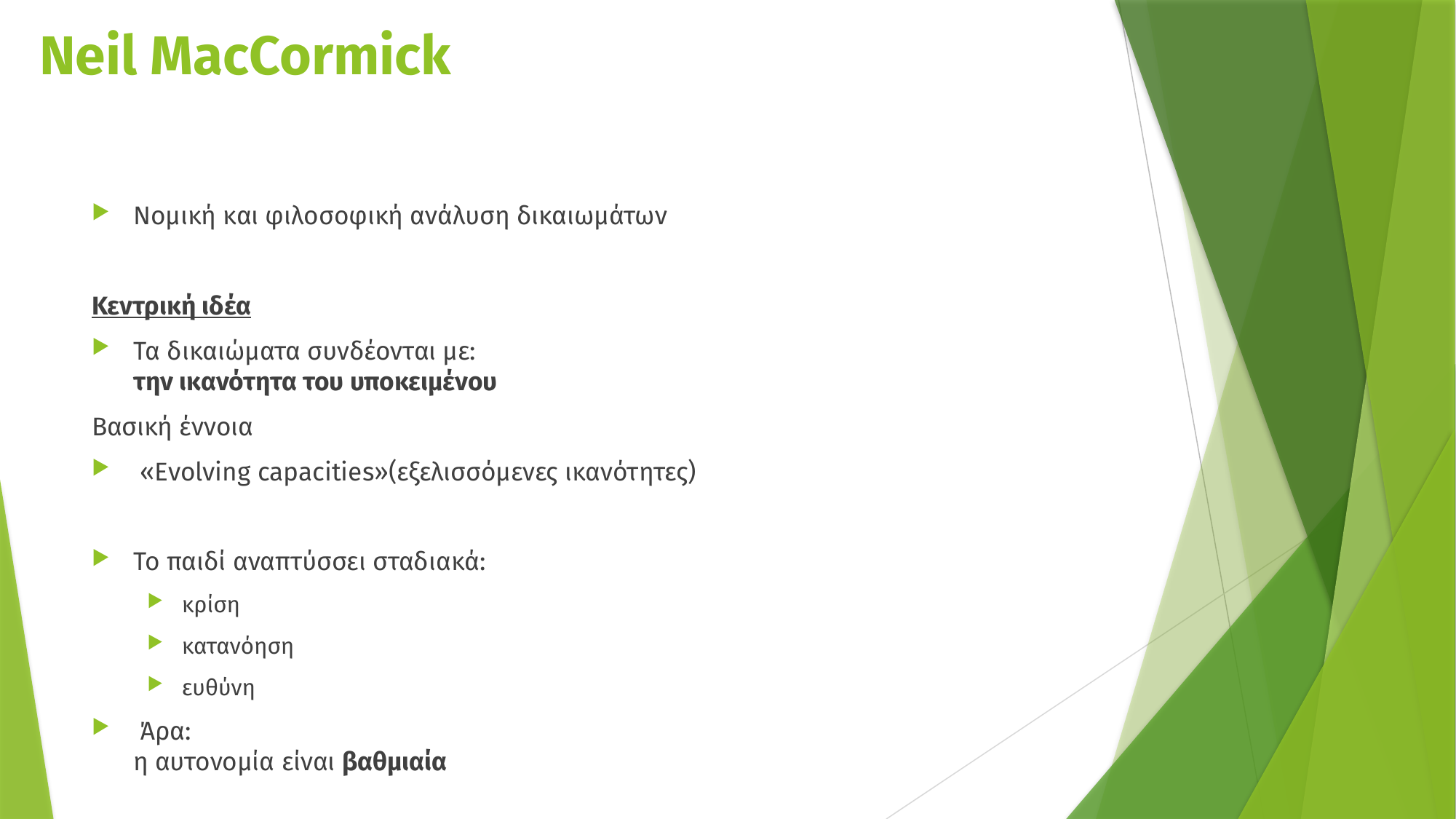

# Neil MacCormick
Νομική και φιλοσοφική ανάλυση δικαιωμάτων

Κεντρική ιδέα
Τα δικαιώματα συνδέονται με:
την ικανότητα του υποκειμένου
Βασική έννοια
 «Evolving capacities»(εξελισσόμενες ικανότητες)

Το παιδί αναπτύσσει σταδιακά:
κρίση
κατανόηση
ευθύνη
 Άρα:
η αυτονομία είναι βαθμιαία